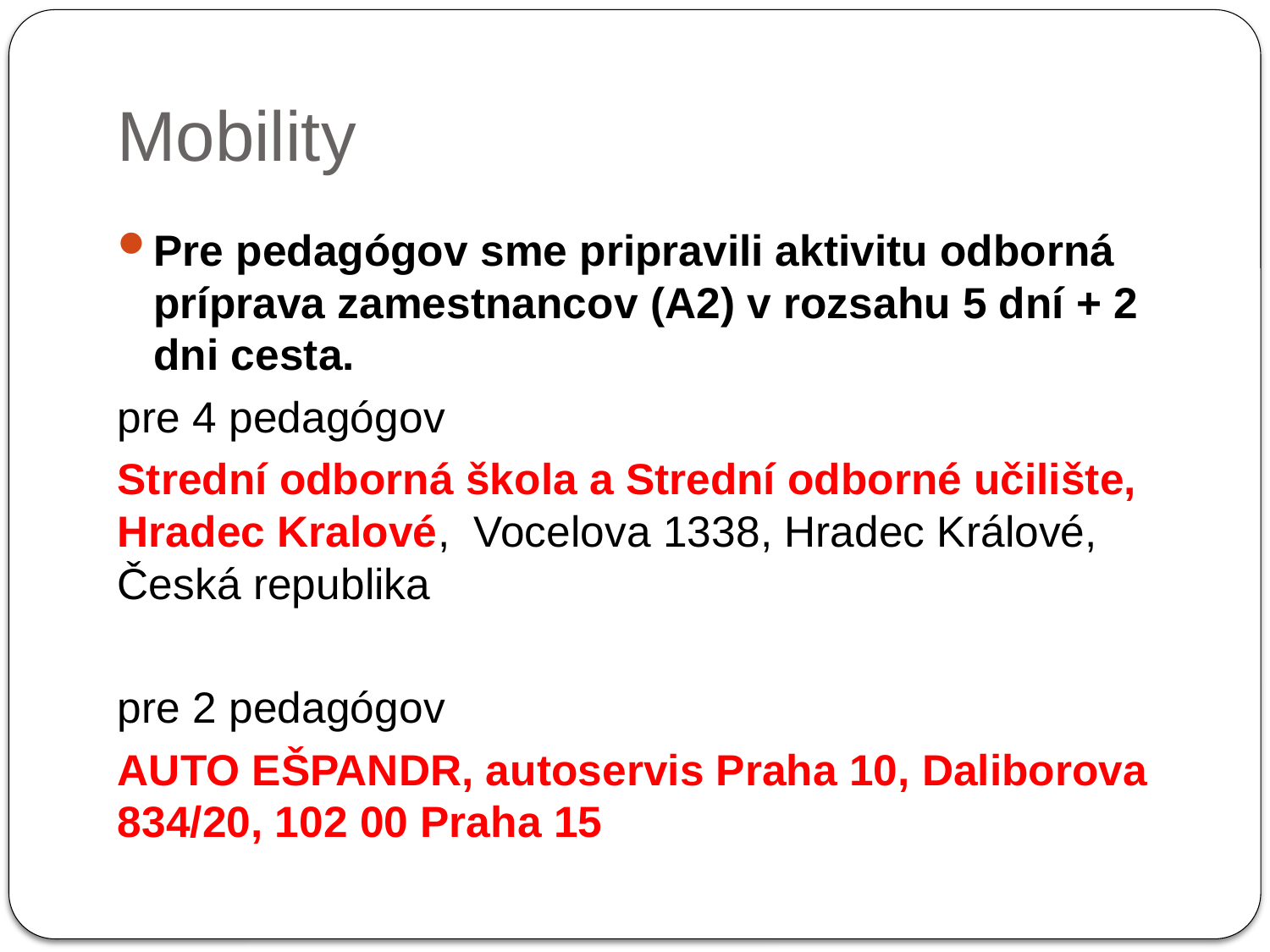

# Mobility
Pre pedagógov sme pripravili aktivitu odborná príprava zamestnancov (A2) v rozsahu 5 dní + 2 dni cesta.
pre 4 pedagógov
Strední odborná škola a Strední odborné učilište, Hradec Kralové,  Vocelova 1338, Hradec Králové, Česká republika

pre 2 pedagógov
AUTO EŠPANDR, autoservis Praha 10, Daliborova 834/20, 102 00 Praha 15